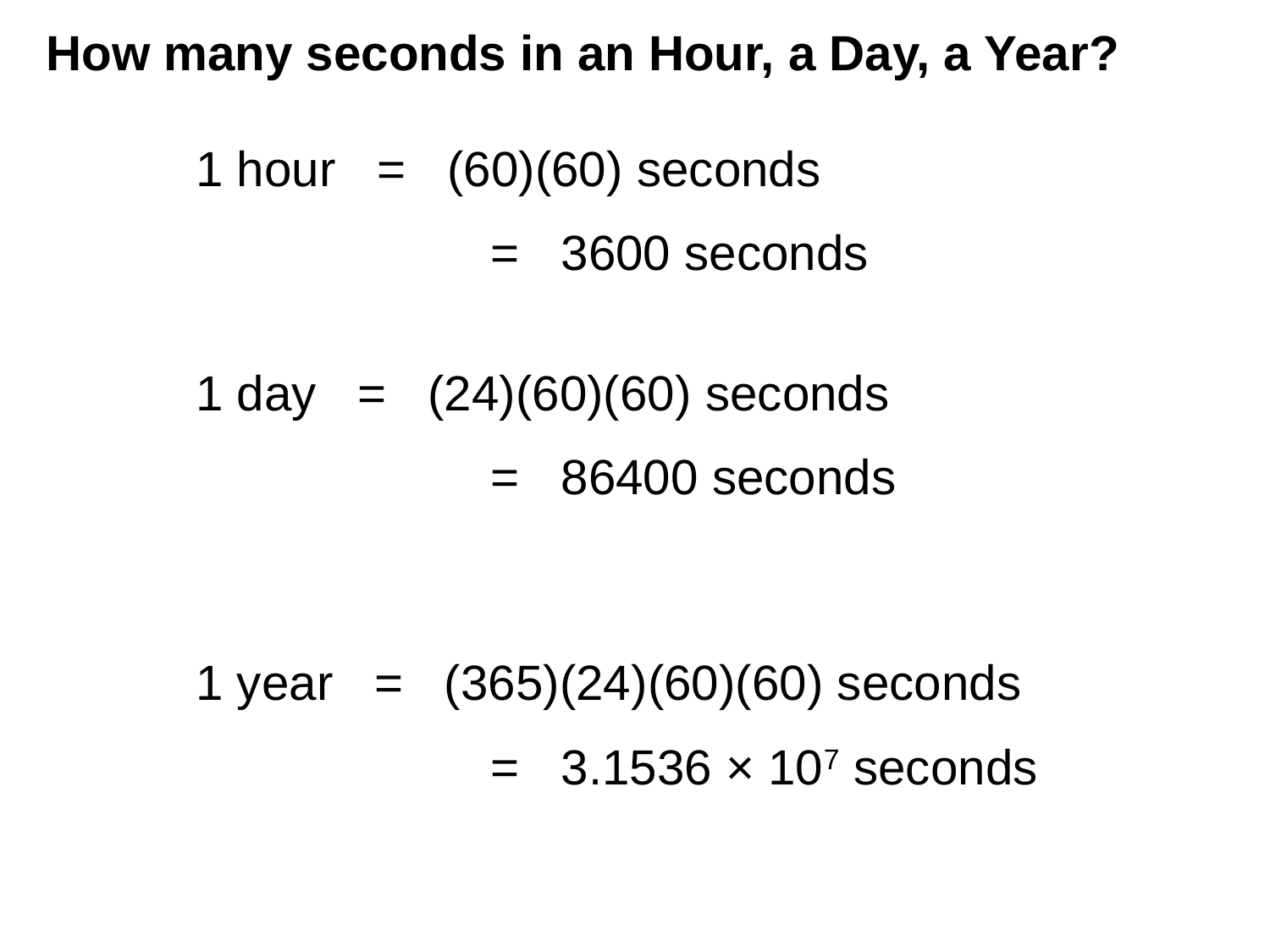

# How many seconds in an Hour, a Day, a Year?

1 hour   =   (60)(60) seconds
		   =   3600 seconds
1 day   =   (24)(60)(60) seconds
		   =   86400 seconds
1 year   =   (365)(24)(60)(60) seconds
		   =   3.1536 × 107 seconds